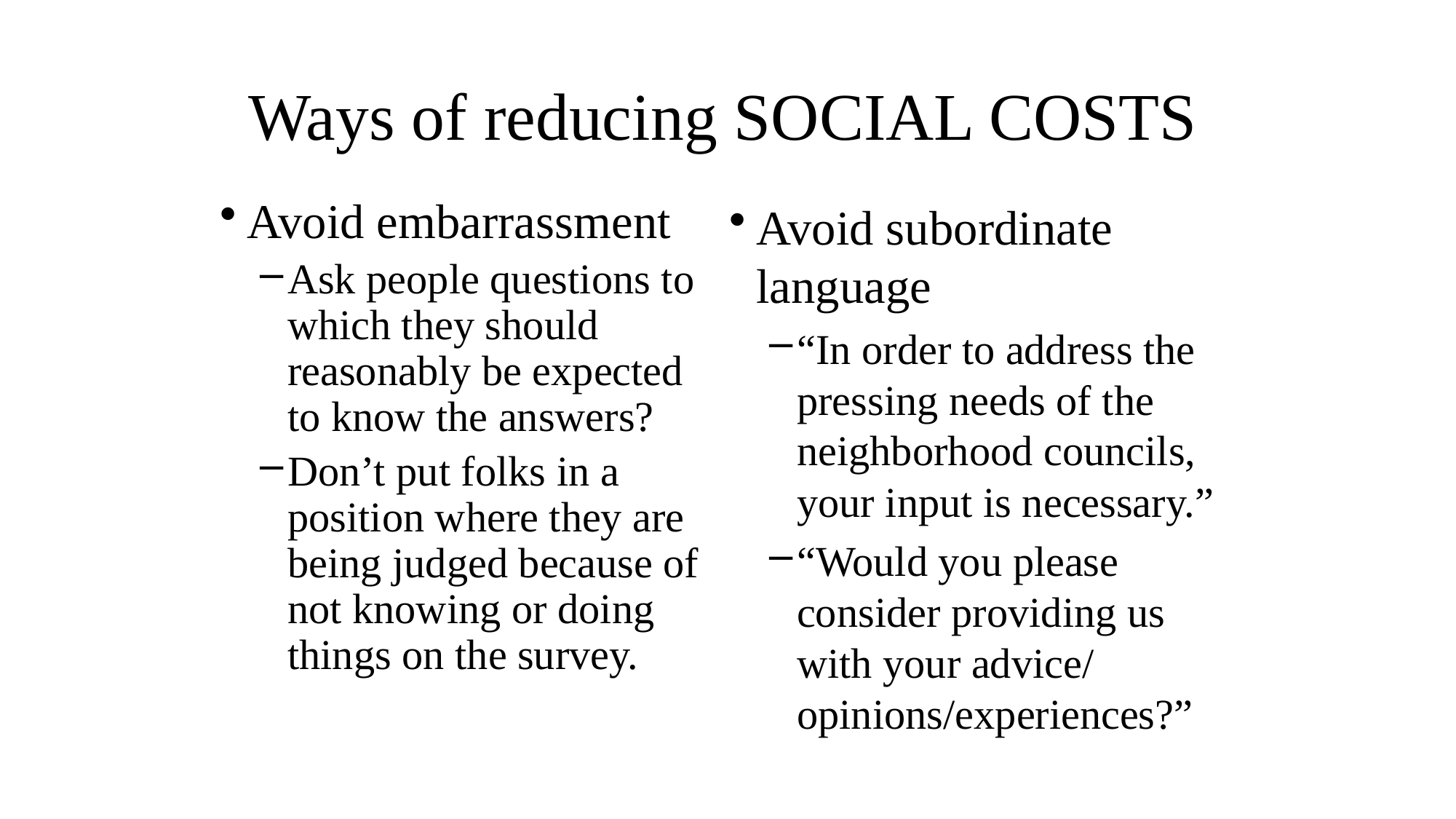

# Ways of reducing SOCIAL COSTS
Avoid embarrassment
Ask people questions to which they should reasonably be expected to know the answers?
Don’t put folks in a position where they are being judged because of not knowing or doing things on the survey.
Avoid subordinate language
“In order to address the pressing needs of the neighborhood councils, your input is necessary.”
“Would you please consider providing us with your advice/ opinions/experiences?”